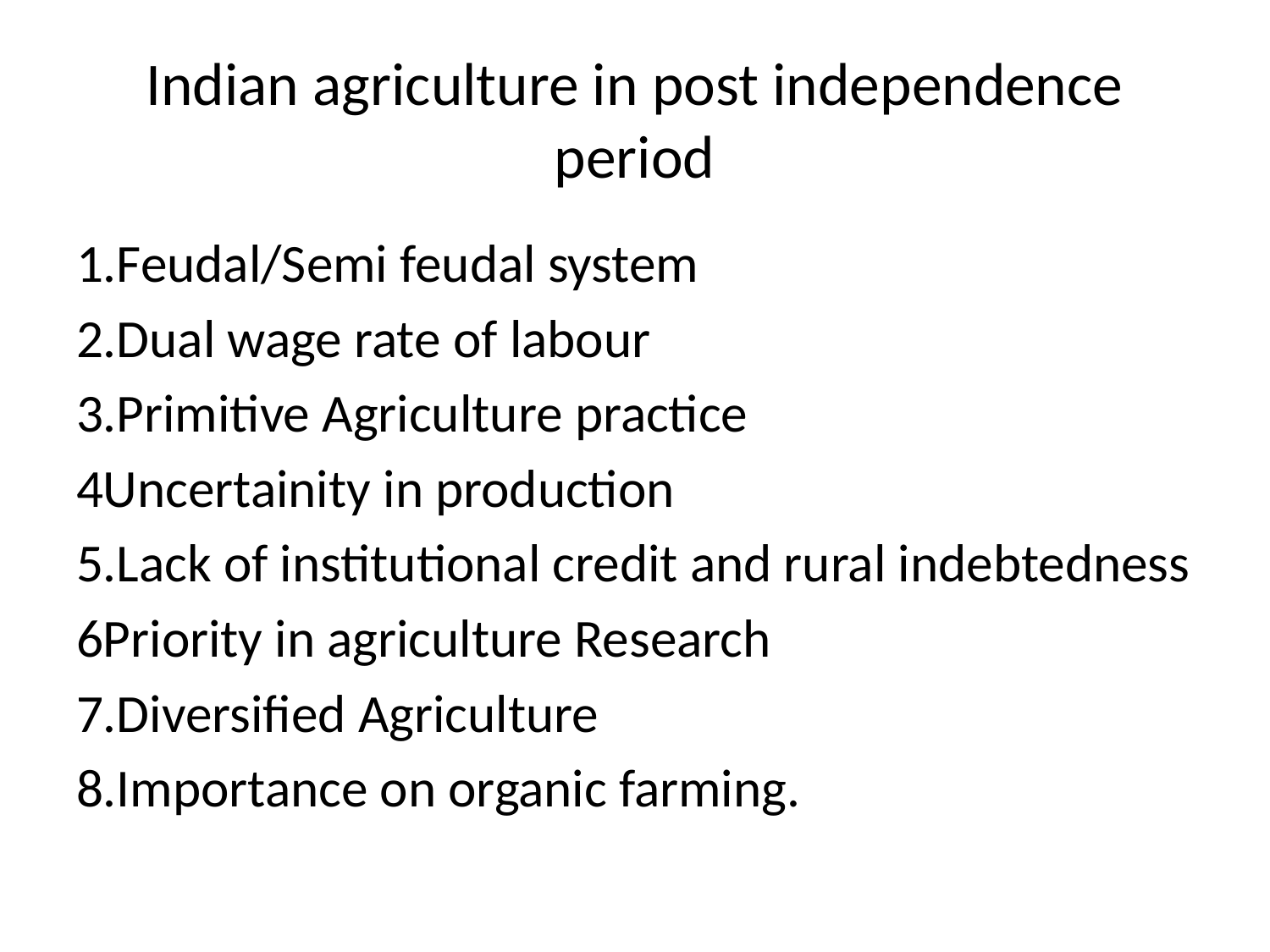

# Indian agriculture in post independence period
1.Feudal/Semi feudal system
2.Dual wage rate of labour
3.Primitive Agriculture practice
4Uncertainity in production
5.Lack of institutional credit and rural indebtedness
6Priority in agriculture Research
7.Diversified Agriculture
8.Importance on organic farming.